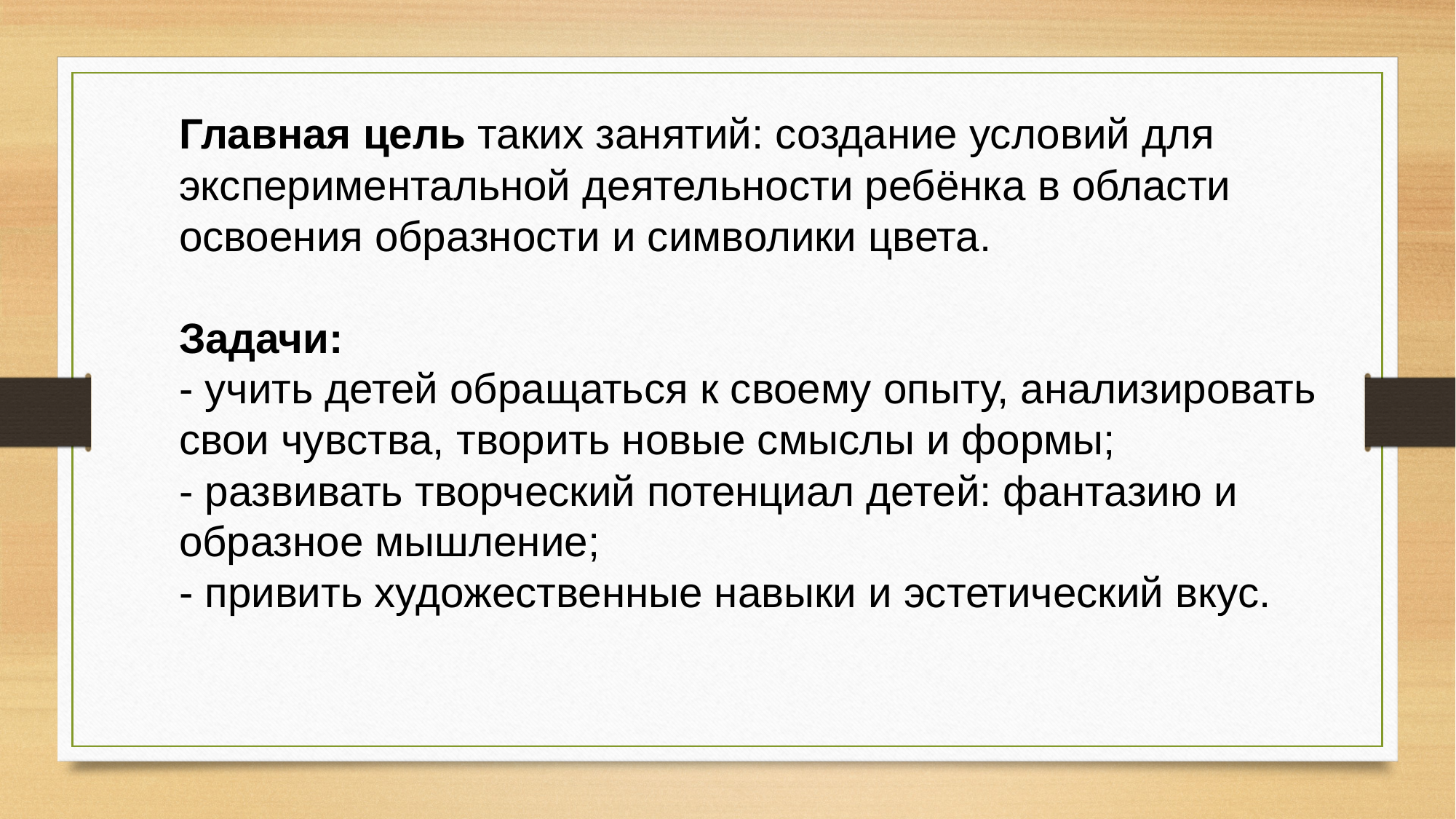

Главная цель таких занятий: создание условий для экспериментальной деятельности ребёнка в области освоения образности и символики цвета.
Задачи:
- учить детей обращаться к своему опыту, анализировать свои чувства, творить новые смыслы и формы;
- развивать творческий потенциал детей: фантазию и образное мышление;
- привить художественные навыки и эстетический вкус.